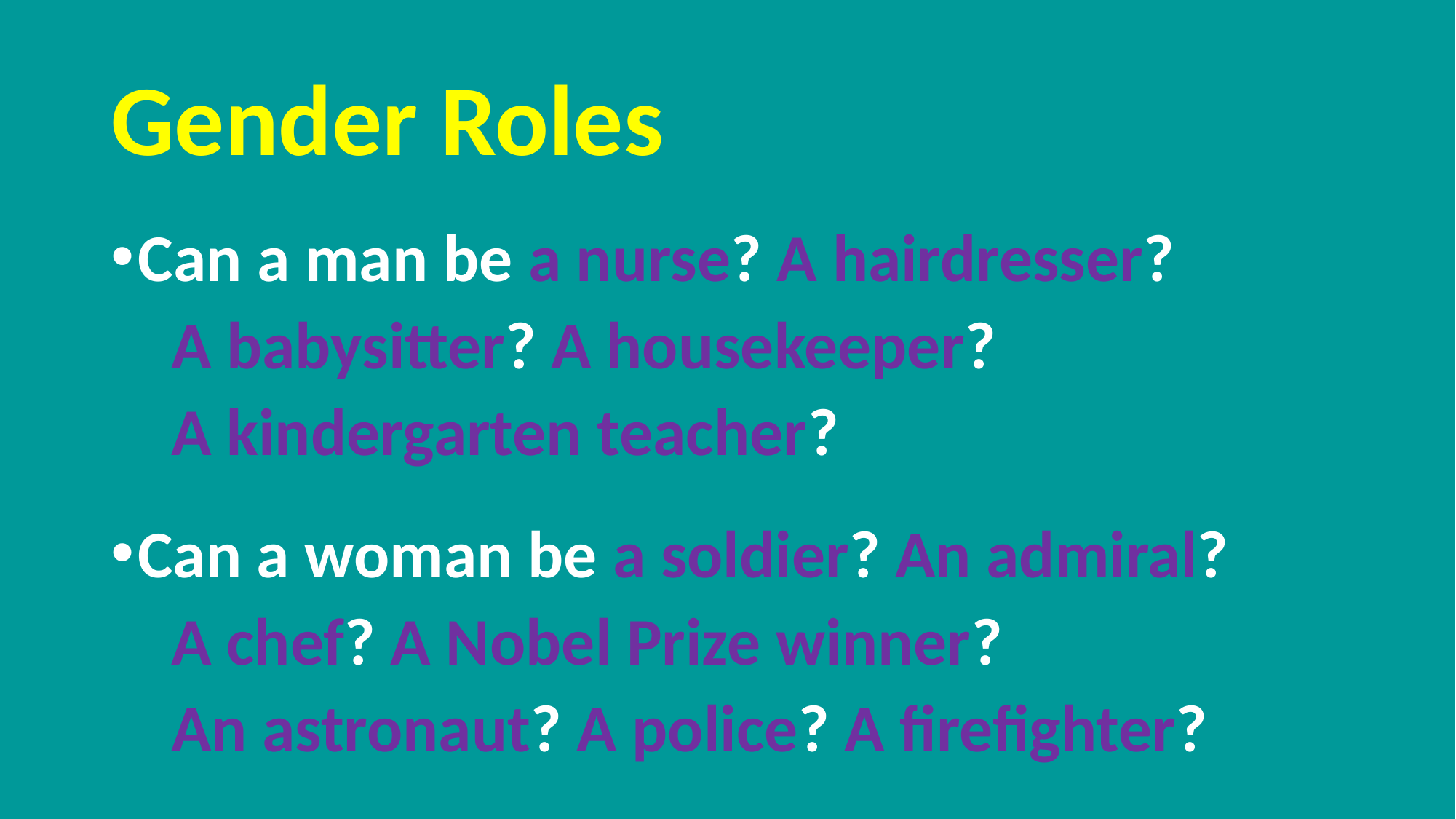

# Gender Roles
Can a man be a nurse? A hairdresser?
    A babysitter? A housekeeper?
    A kindergarten teacher?
Can a woman be a soldier? An admiral?
    A chef? A Nobel Prize winner?
    An astronaut? A police? A firefighter?